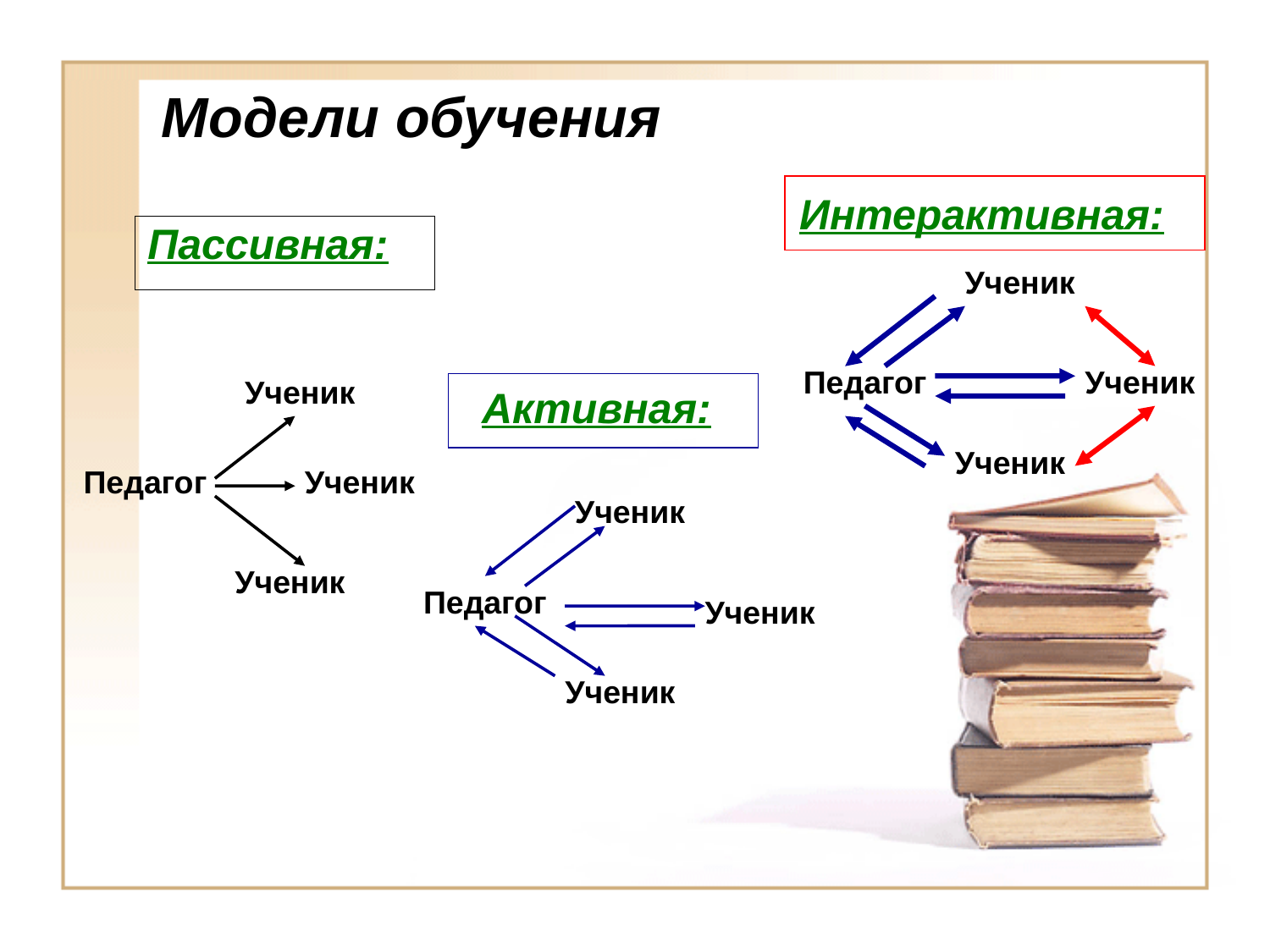

Модели обучения

Интерактивная:
Пассивная:
Ученик

Педагог
Ученик
Ученик

Активная:

Ученик
Педагог
Ученик

Ученик

Ученик
Педагог
Ученик

Ученик